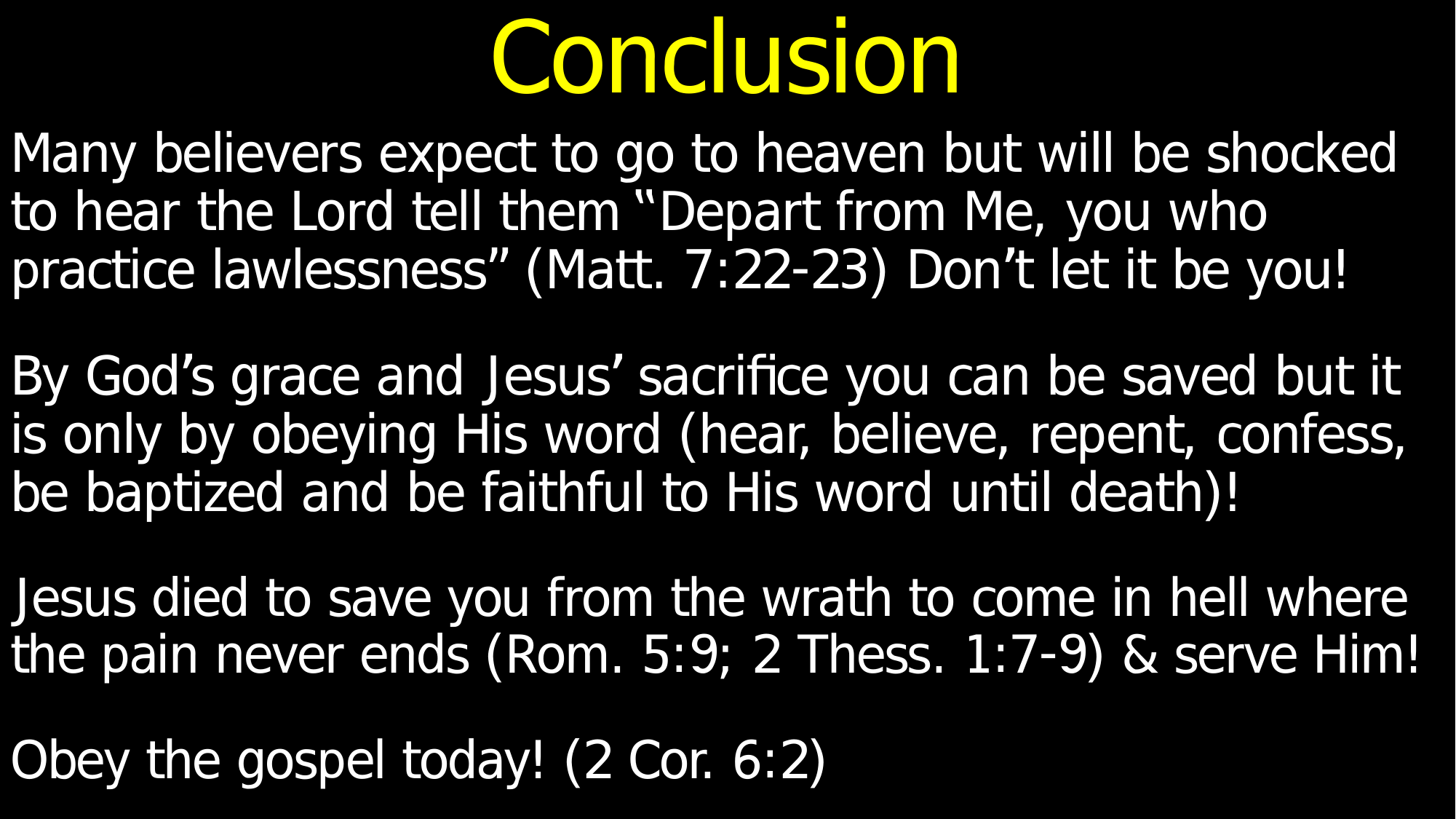

# Conclusion
Many believers expect to go to heaven but will be shocked to hear the Lord tell them “Depart from Me, you who practice lawlessness” (Matt. 7:22-23) Don’t let it be you!

By God’s grace and Jesus’ sacrifice you can be saved but it is only by obeying His word (hear, believe, repent, confess, be baptized and be faithful to His word until death)!

Jesus died to save you from the wrath to come in hell where the pain never ends (Rom. 5:9; 2 Thess. 1:7-9) & serve Him!

Obey the gospel today! (2 Cor. 6:2)